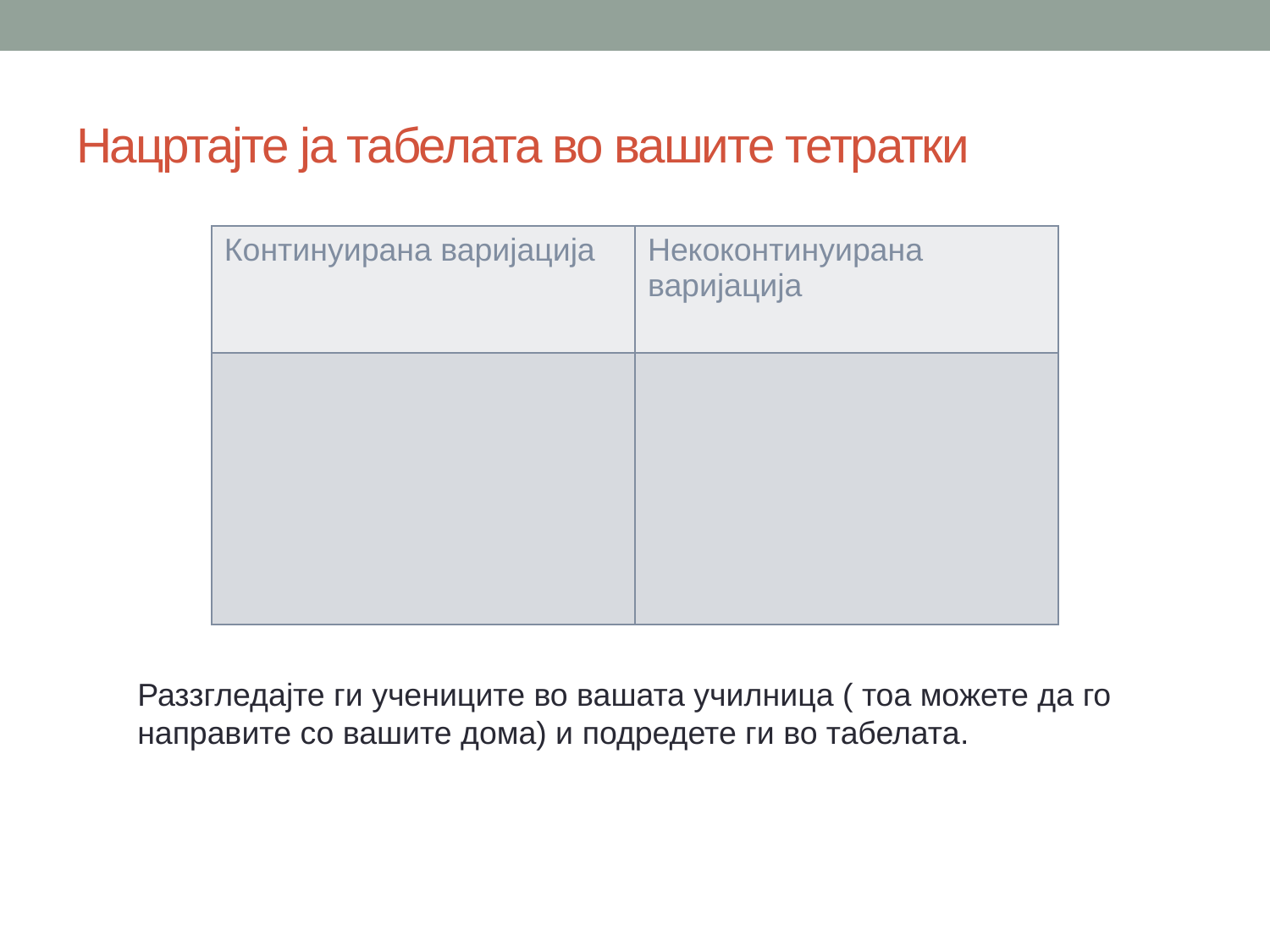

# Нацртајте ја табелата во вашите тетратки
| Континуирана варијација | Некоконтинуирана варијација |
| --- | --- |
|  |  |
Раззгледајте ги учениците во вашата училница ( тоа можете да го направите со вашите дома) и подредете ги во табелата.